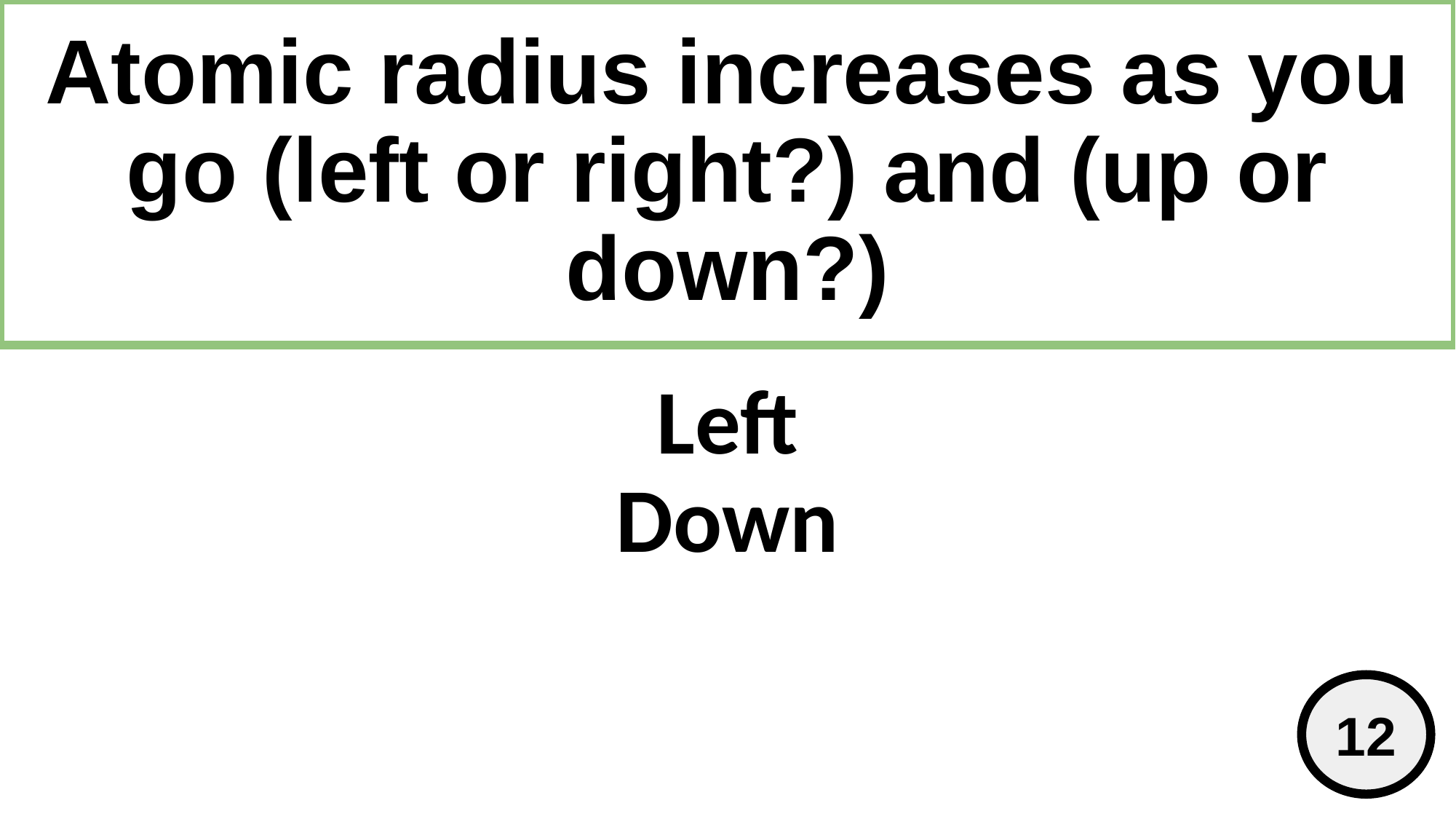

# Atomic radius increases as you go (left or right?) and (up or down?)
Left
Down
12